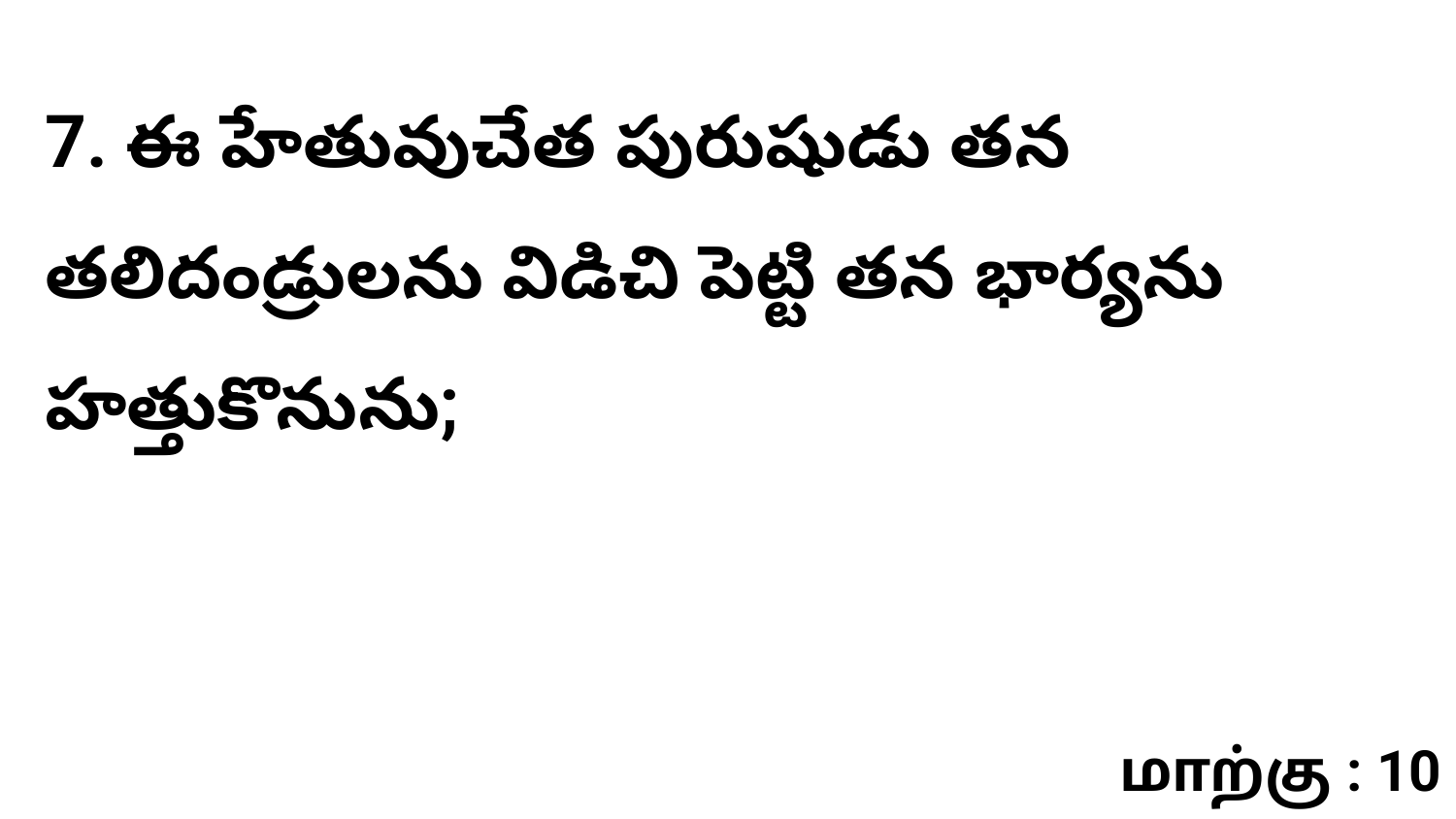

7. ఈ హేతువుచేత పురుషుడు తన తలిదండ్రులను విడిచి పెట్టి తన భార్యను హత్తుకొనును;
மாற்கு : 10